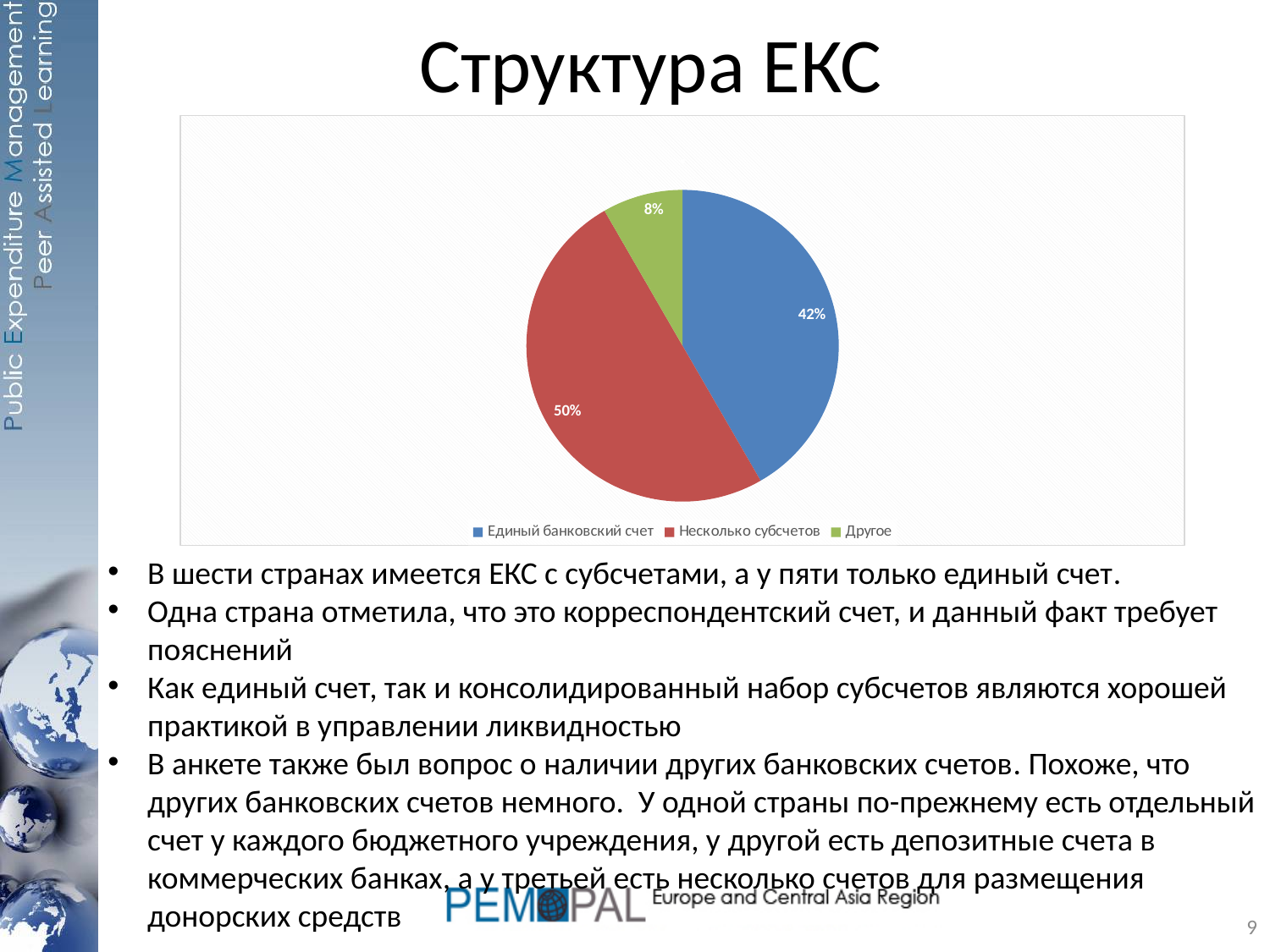

# Структура ЕКС

### Chart: .

| Category |  |
|---|---|
| Единый банковский счет | 5.0 |
| Несколько субсчетов | 6.0 |
| Другое | 1.0 |
В шести странах имеется ЕКС с субсчетами, а у пяти только единый счет.
Одна страна отметила, что это корреспондентский счет, и данный факт требует пояснений
Как единый счет, так и консолидированный набор субсчетов являются хорошей практикой в управлении ликвидностью
В анкете также был вопрос о наличии других банковских счетов. Похоже, что других банковских счетов немного.  У одной страны по-прежнему есть отдельный счет у каждого бюджетного учреждения, у другой есть депозитные счета в коммерческих банках, а у третьей есть несколько счетов для размещения донорских средств
9